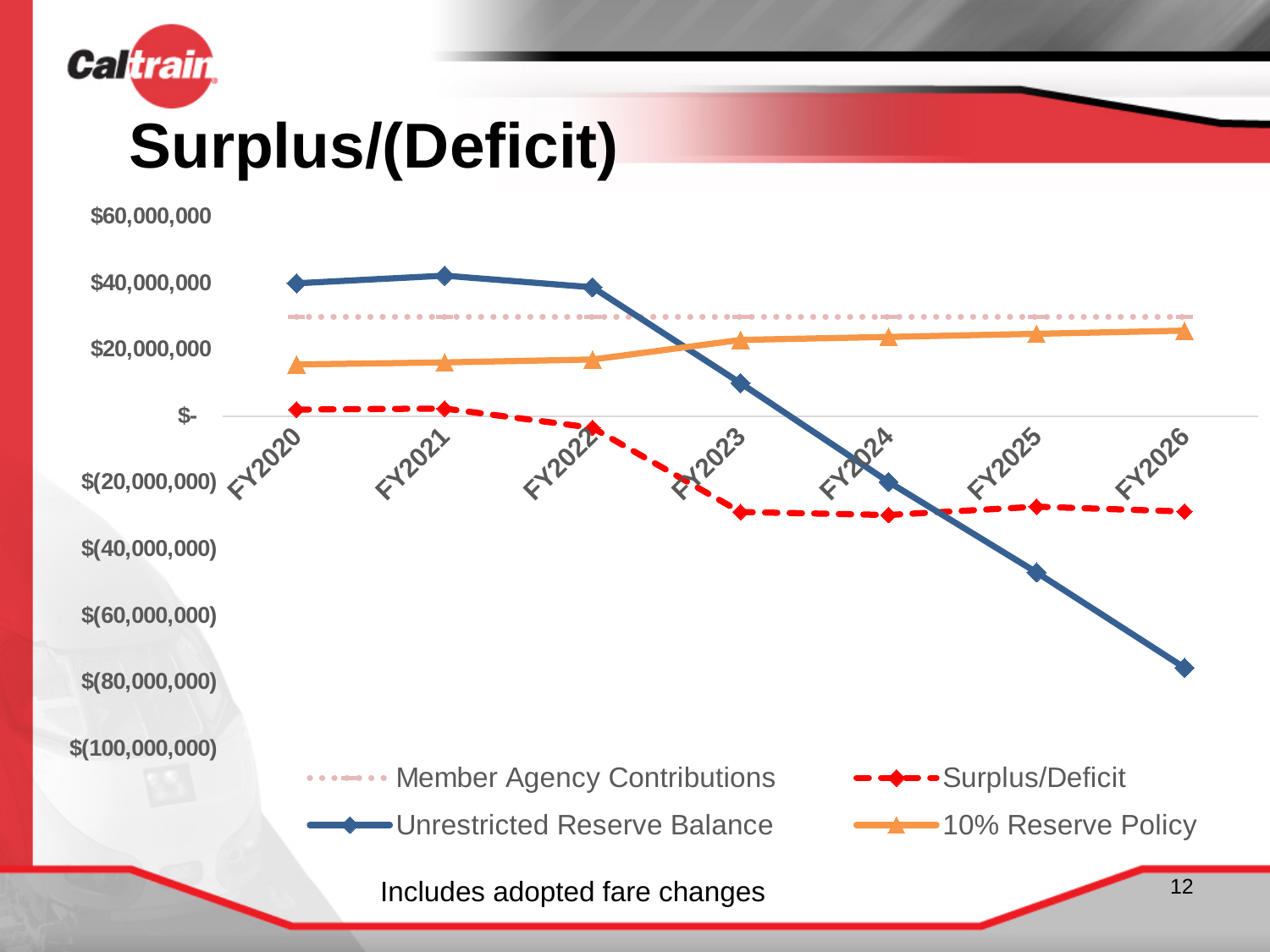

# Surplus/(Deficit)

### Chart

| Category | Member Agency Contributions | Surplus/Deficit | Unrestricted Reserve Balance | 10% Reserve Policy |
|---|---|---|---|---|
| FY2020 | 29921971.0 | 1985385.7225949168 | 40002335.72259492 | 15570422.22774051 |
| FY2021 | 29921971.0 | 2300000.0 | 42302335.72259492 | 16190997.853869153 |
| FY2022 | 29921971.0 | -3499999.99999997 | 38802335.72259495 | 17066043.829430226 |
| FY2023 | 29921971.0 | -28852590.090219676 | 9949745.63237527 | 22958297.319560334 |
| FY2024 | 29921971.0 | -29735432.08797607 | -19785686.455600798 | 23855338.13807417 |
| FY2025 | 29921971.0 | -27250125.27746564 | -47035811.73306644 | 24786983.749277264 |
| FY2026 | 29921971.0 | -28706628.864390105 | -75742440.59745654 | 25758595.379556924 |
12
Includes adopted fare changes